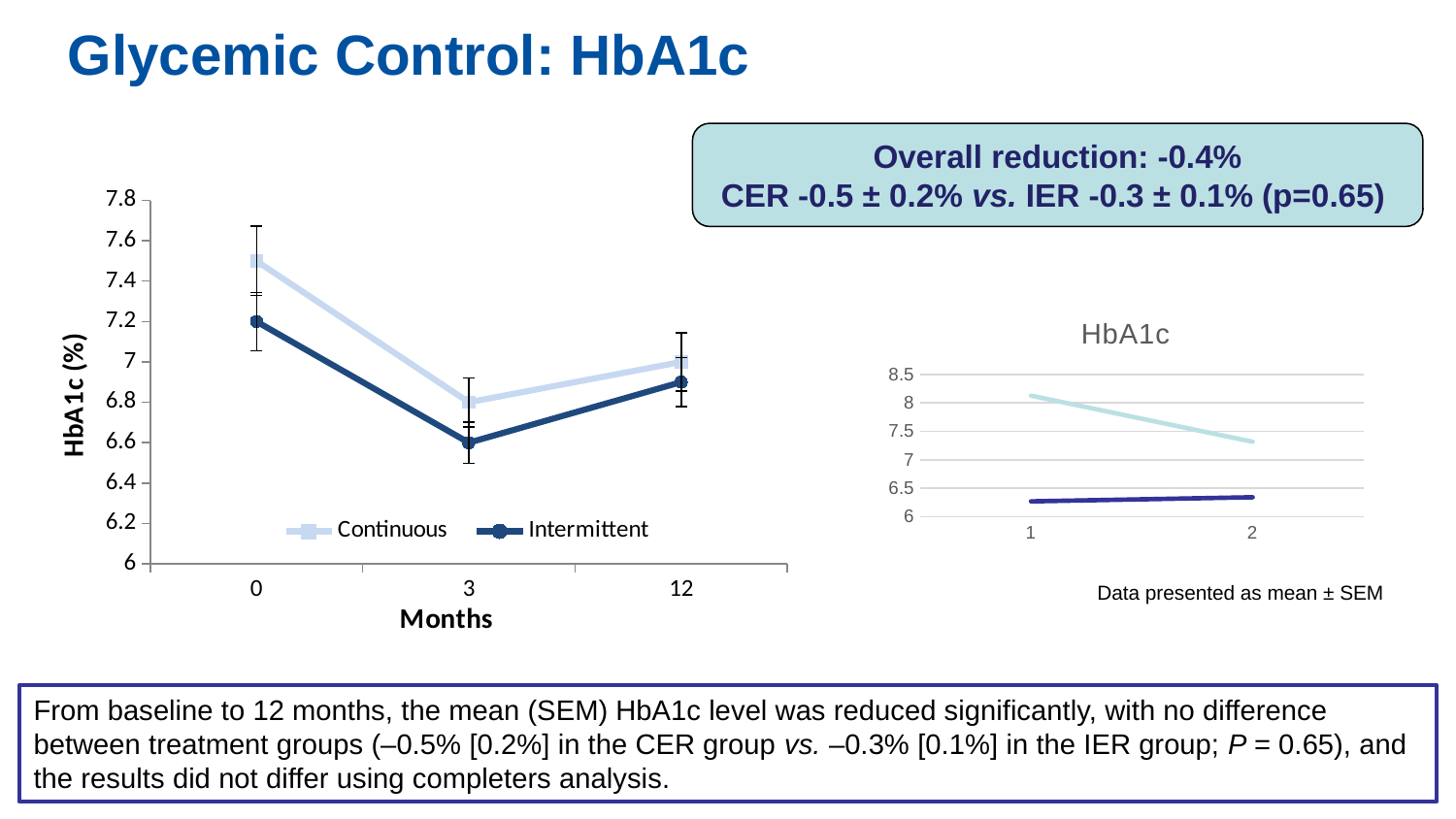

Glycemic Control: HbA1c
Overall reduction: -0.4%
CER -0.5 ± 0.2% vs. IER -0.3 ± 0.1% (p=0.65)

### Chart

| Category | Continuous  | Intermittent  |
|---|---|---|
| 0 | 7.5 | 7.2 |
| 3 | 6.8 | 6.6 |
| 12 | 7.0 | 6.9 |

### Chart: HbA1c

| Category |  |  |
|---|---|---|
Data presented as mean ± SEM
From baseline to 12 months, the mean (SEM) HbA1c level was reduced significantly, with no difference between treatment groups (–0.5% [0.2%] in the CER group vs. –0.3% [0.1%] in the IER group; P = 0.65), and the results did not differ using completers analysis.